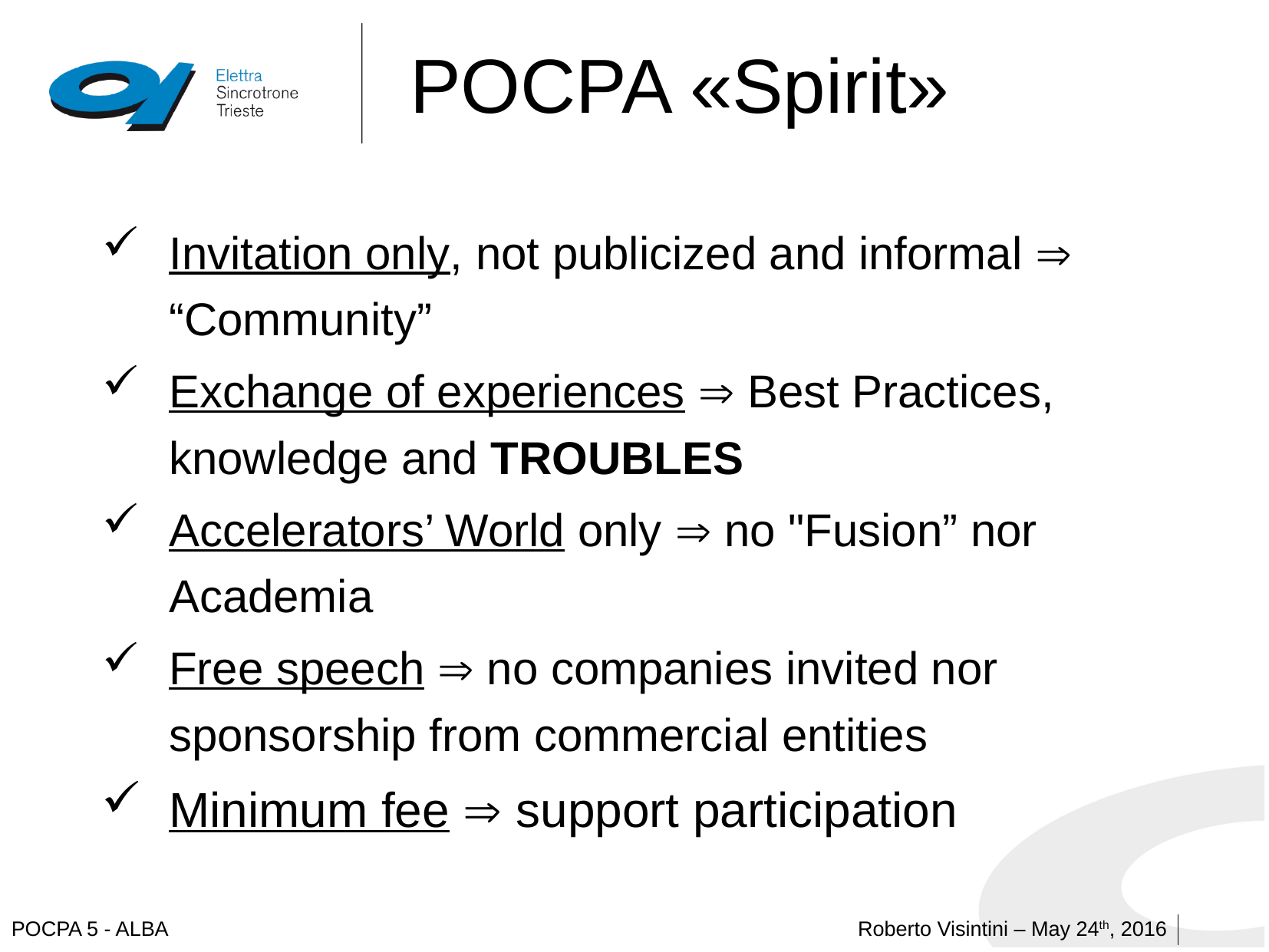

# POCPA «Spirit»
Invitation only, not publicized and informal ⇒ “Community”
Exchange of experiences ⇒ Best Practices, knowledge and TROUBLES
Accelerators’ World only ⇒ no "Fusion” nor Academia
Free speech ⇒ no companies invited nor sponsorship from commercial entities
Minimum fee ⇒ support participation

POCPA3 – DESY, 21-23/05/2012